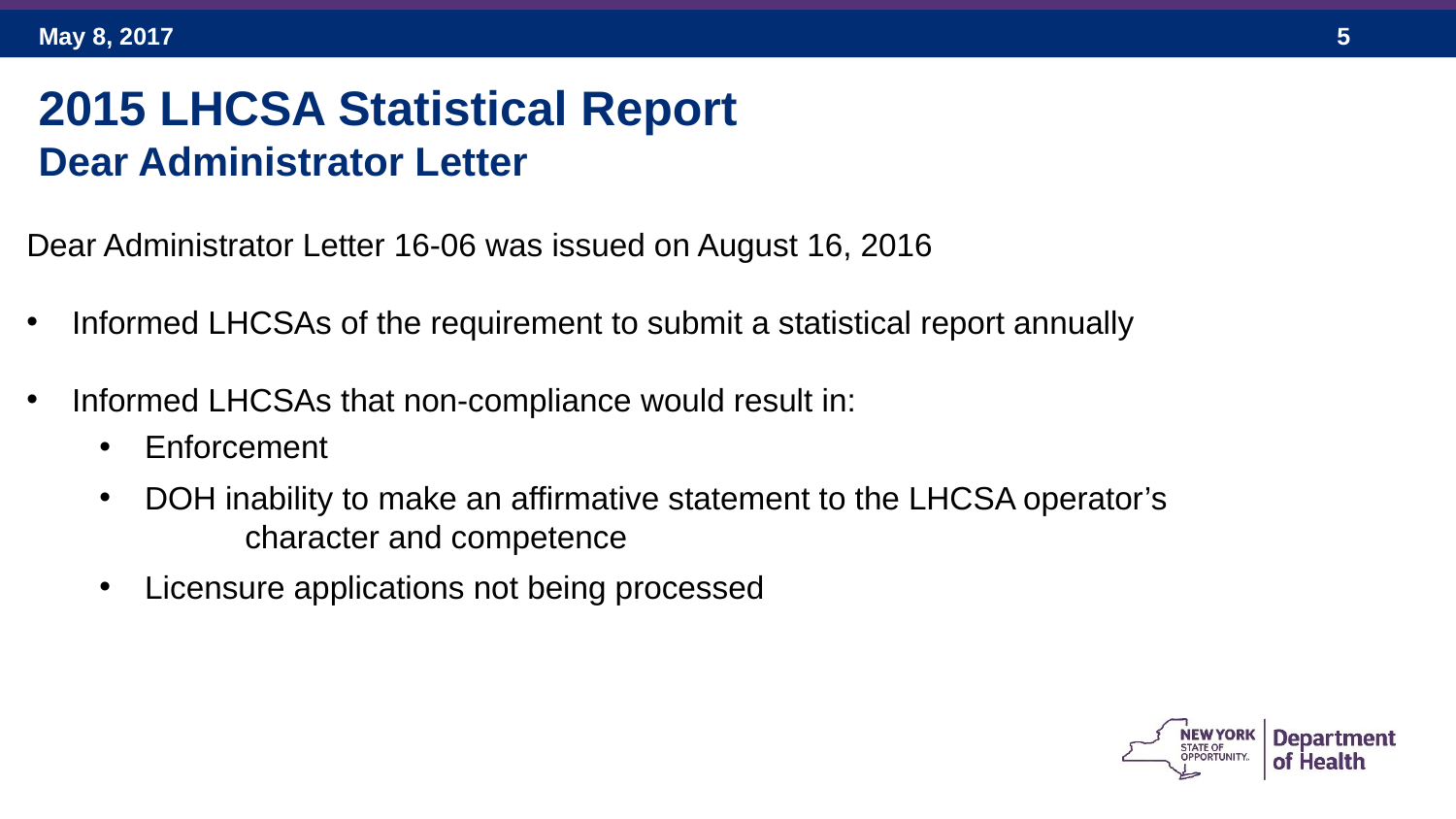

2015 LHCSA Statistical Report
Dear Administrator Letter

Dear Administrator Letter 16-06 was issued on August 16, 2016

Informed LHCSAs of the requirement to submit a statistical report annually

Informed LHCSAs that non-compliance would result in:

Enforcement

DOH inability to make an affirmative statement to the LHCSA operator’s
	character and competence

Licensure applications not being processed